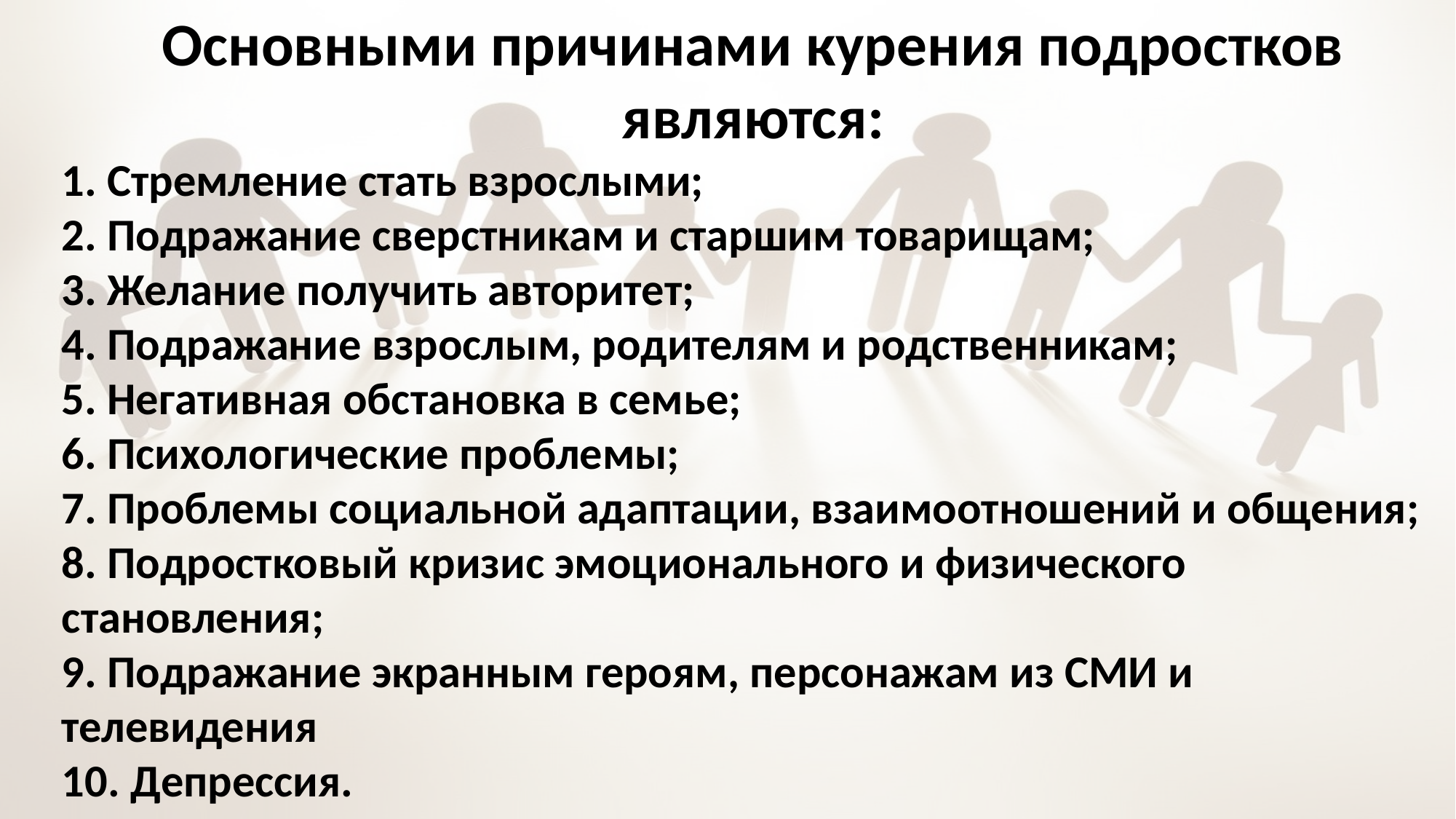

Основными причинами курения подростков являются:
1. Стремление стать взрослыми;
2. Подражание сверстникам и старшим товарищам;
3. Желание получить авторитет;
4. Подражание взрослым, родителям и родственникам;
5. Негативная обстановка в семье;
6. Психологические проблемы;
7. Проблемы социальной адаптации, взаимоотношений и общения;
8. Подростковый кризис эмоционального и физического становления;
9. Подражание экранным героям, персонажам из СМИ и телевидения
10. Депрессия.